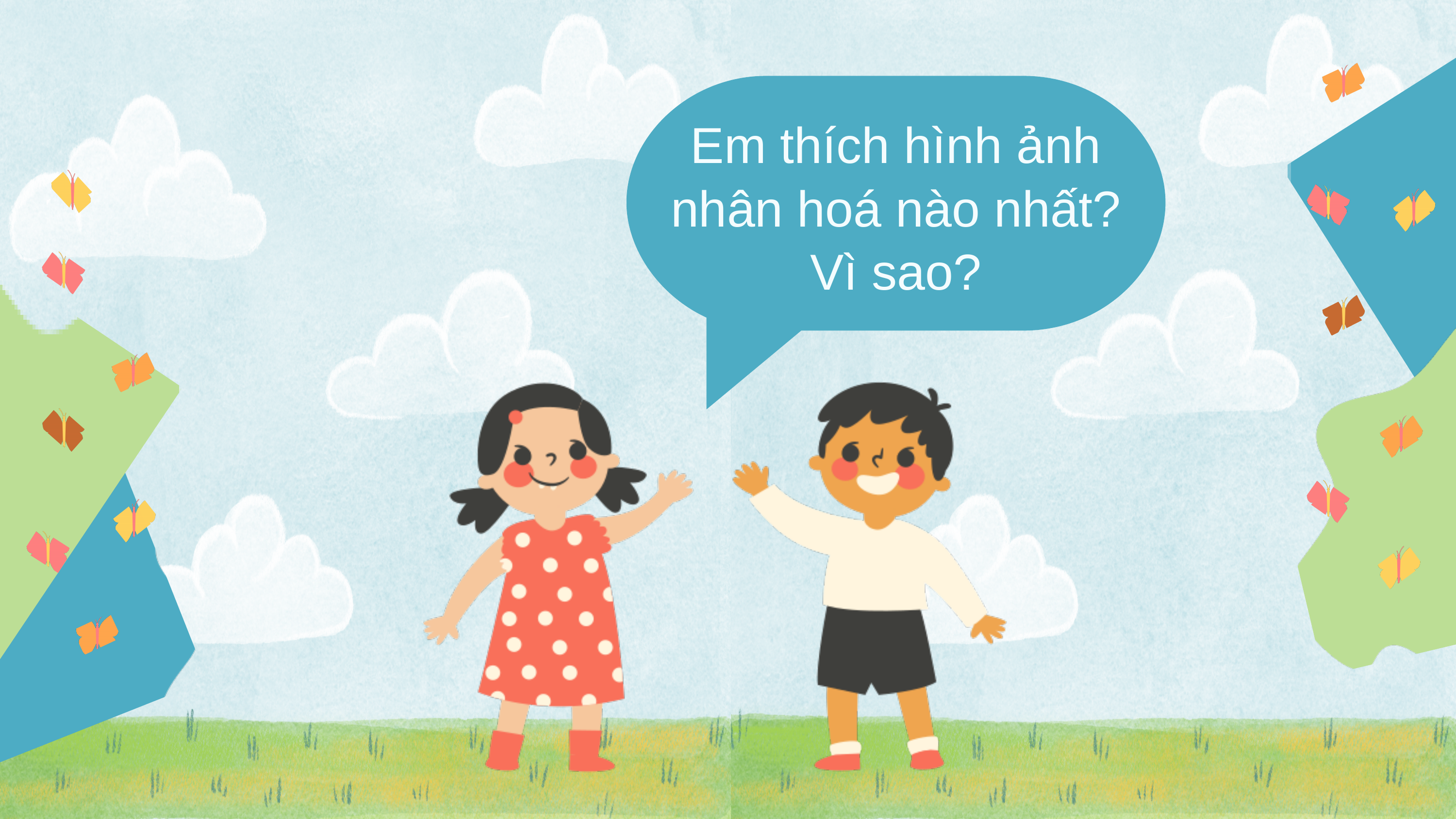

Em thích hình ảnh nhân hoá nào nhất? Vì sao?